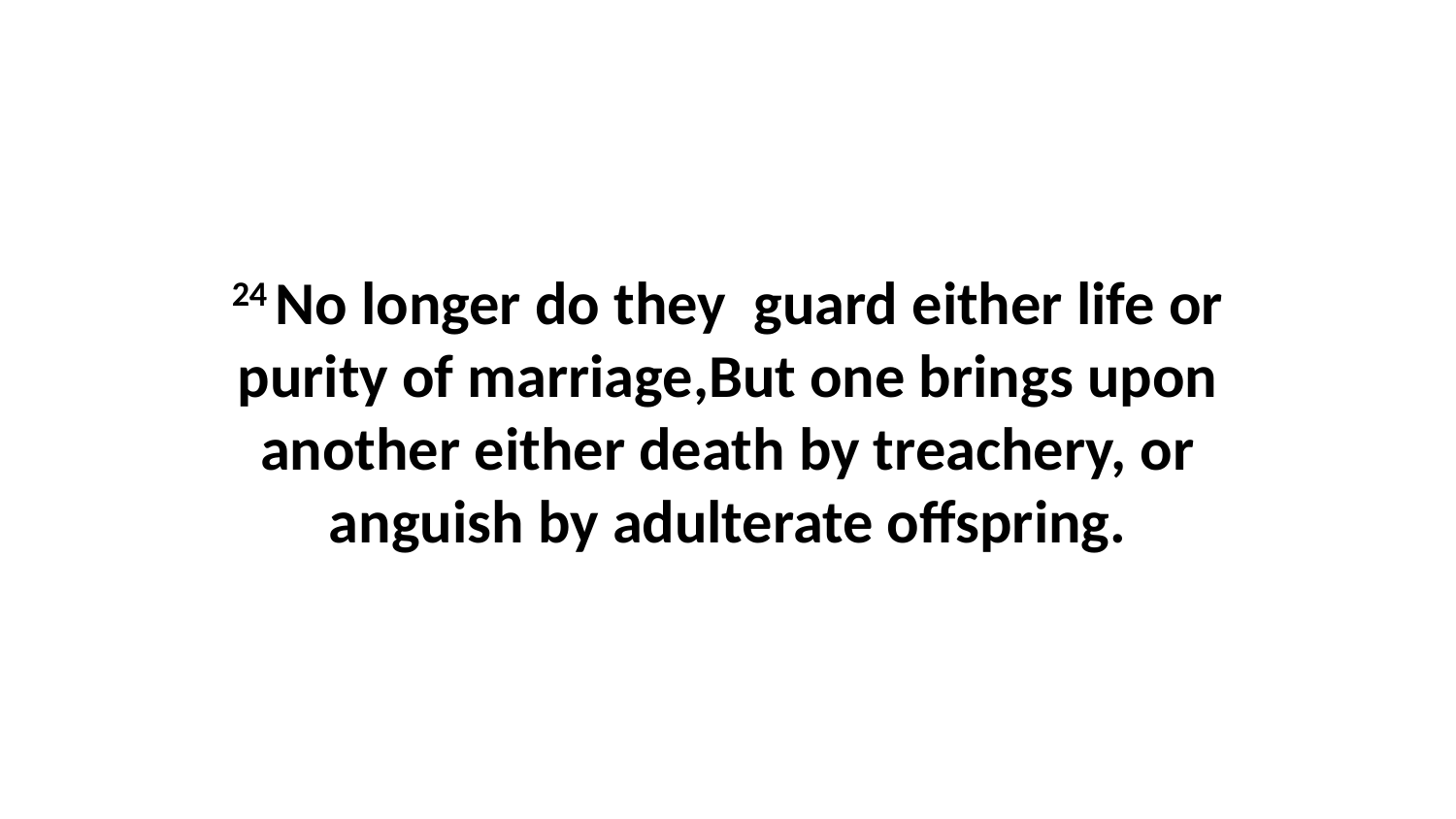

24 No longer do they  guard either life or purity of marriage,But one brings upon another either death by treachery, or anguish by adulterate offspring.